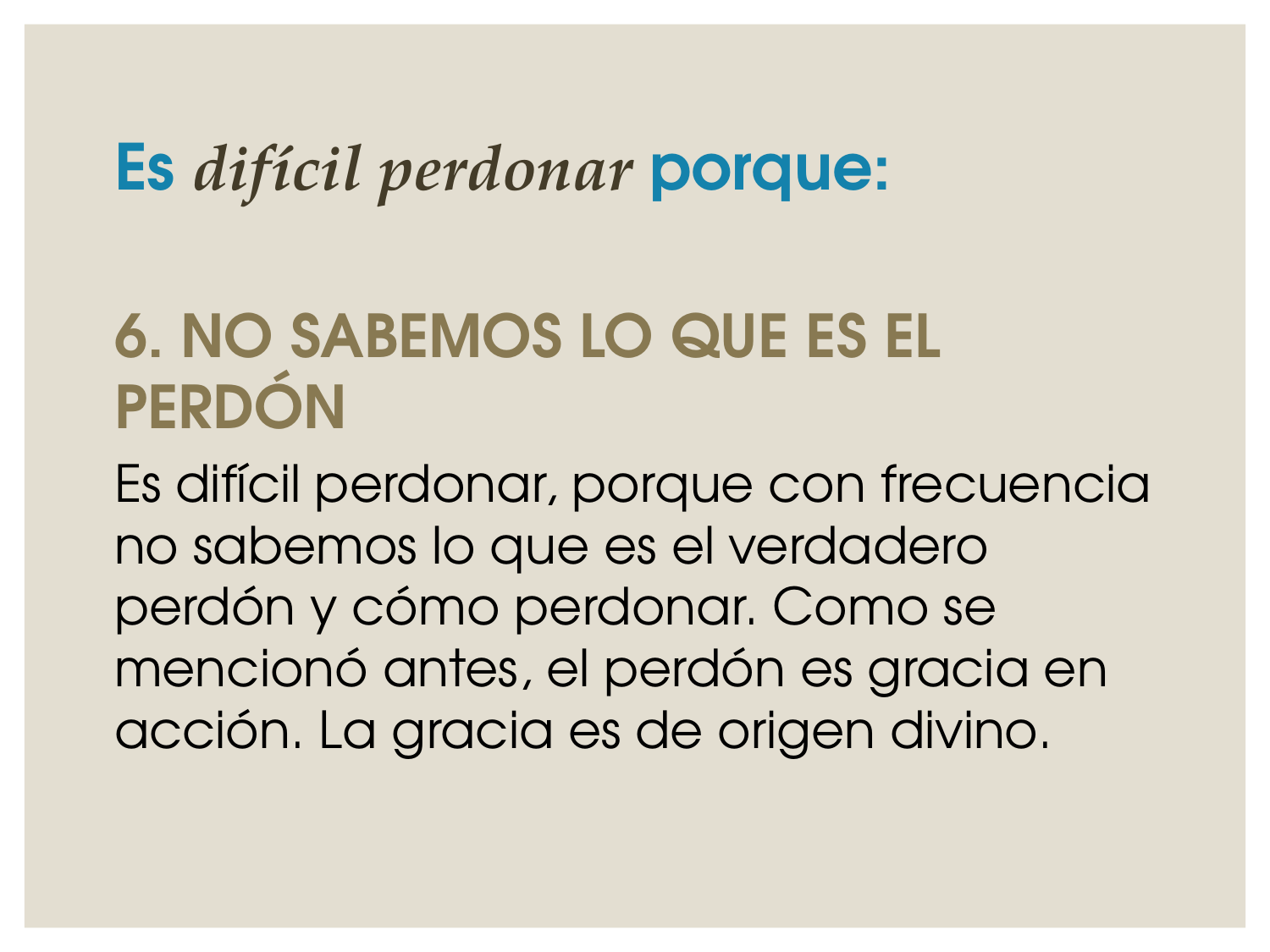

# Es difícil perdonar porque:
6. NO SABEMOS LO QUE ES EL PERDÓN
Es difícil perdonar, porque con frecuencia no sabemos lo que es el verdadero perdón y cómo perdonar. Como se mencionó antes, el perdón es gracia en acción. La gracia es de origen divino.